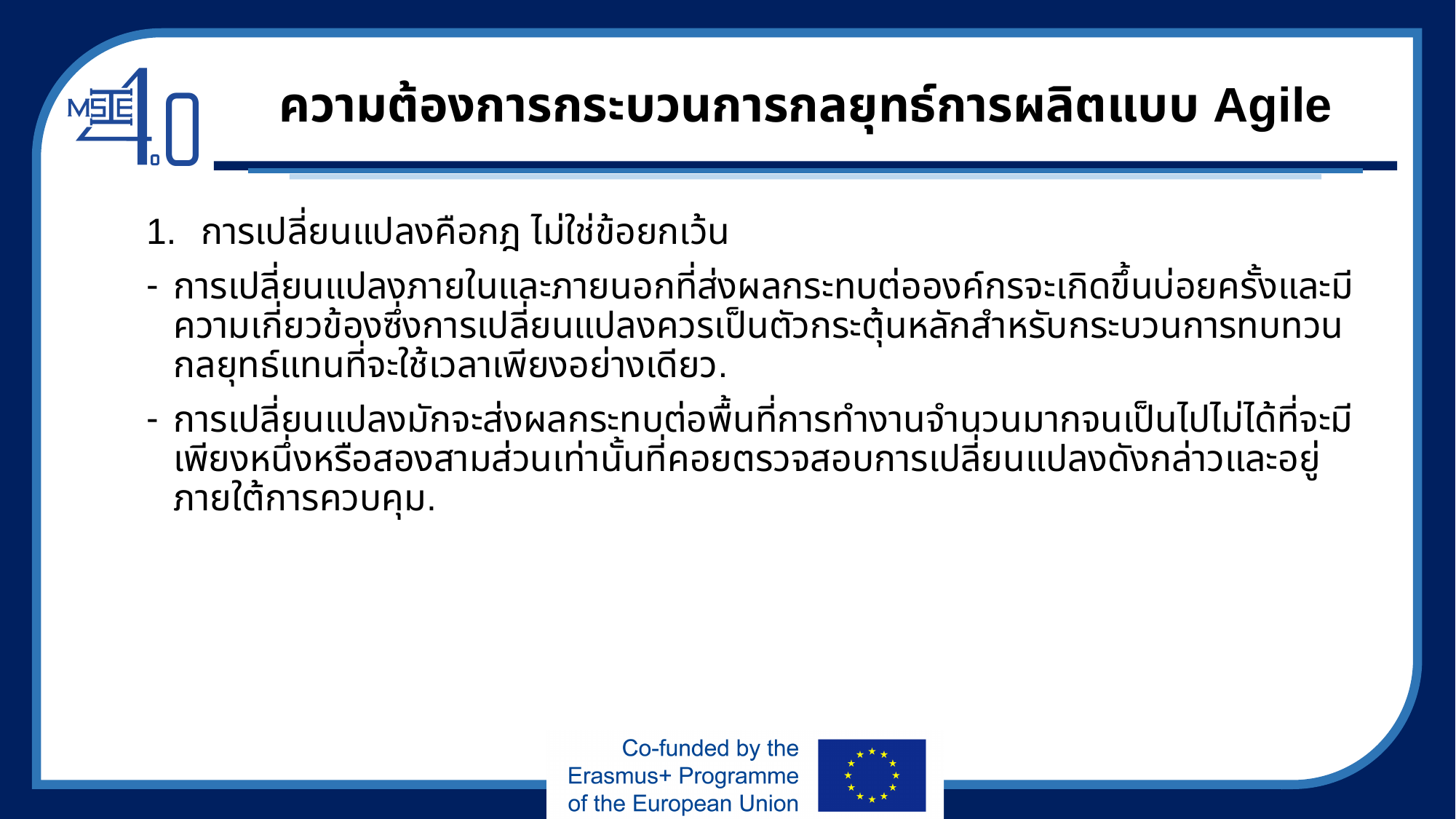

# ความต้องการกระบวนการกลยุทธ์การผลิตแบบ Agile
การเปลี่ยนแปลงคือกฎ ไม่ใช่ข้อยกเว้น
การเปลี่ยนแปลงภายในและภายนอกที่ส่งผลกระทบต่อองค์กรจะเกิดขึ้นบ่อยครั้งและมีความเกี่ยวข้องซึ่งการเปลี่ยนแปลงควรเป็นตัวกระตุ้นหลักสำหรับกระบวนการทบทวนกลยุทธ์แทนที่จะใช้เวลาเพียงอย่างเดียว.
การเปลี่ยนแปลงมักจะส่งผลกระทบต่อพื้นที่การทำงานจำนวนมากจนเป็นไปไม่ได้ที่จะมีเพียงหนึ่งหรือสองสามส่วนเท่านั้นที่คอยตรวจสอบการเปลี่ยนแปลงดังกล่าวและอยู่ภายใต้การควบคุม.